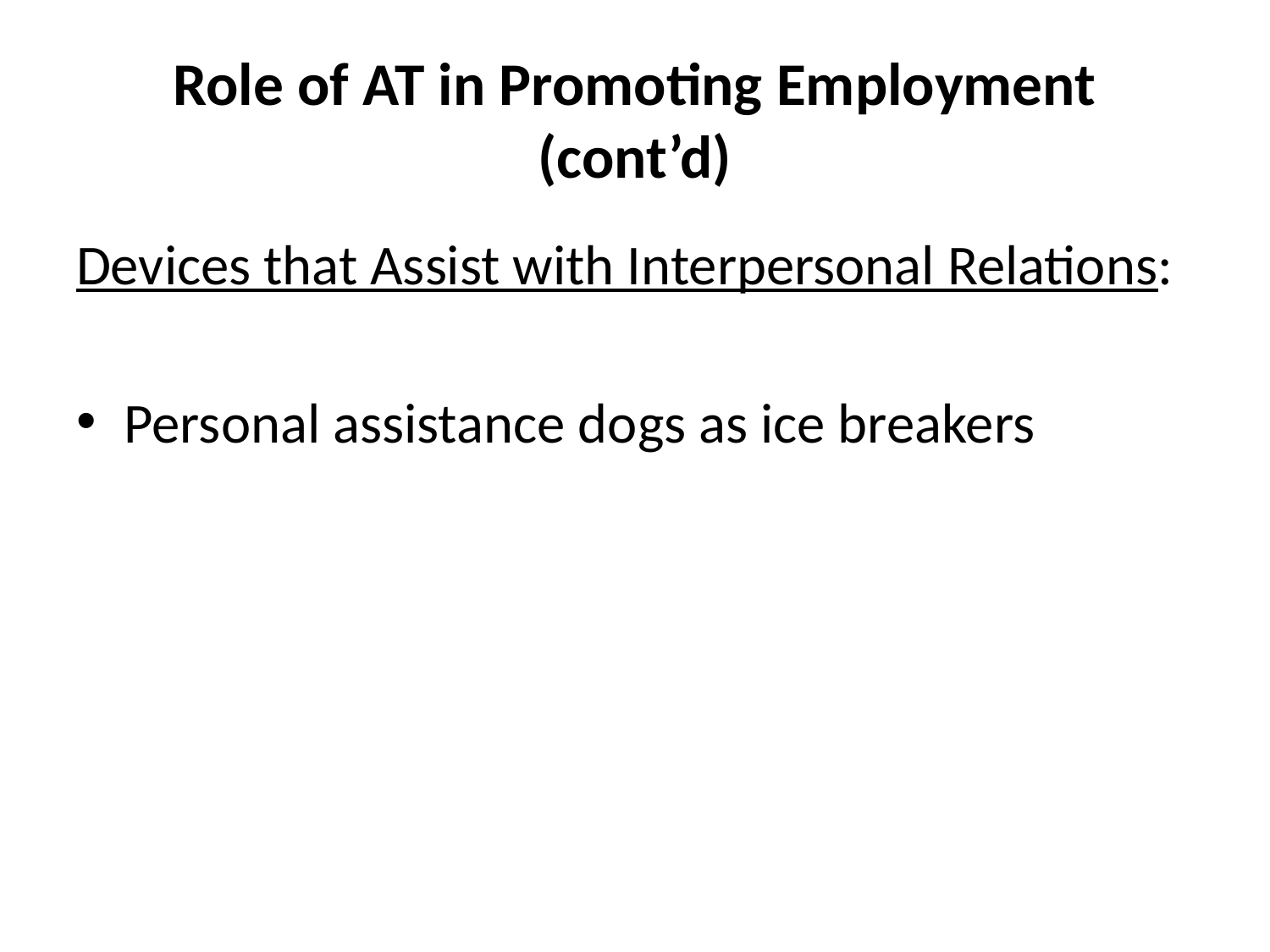

# Role of AT in Promoting Employment (cont’d)
Devices that Assist with Interpersonal Relations:

Personal assistance dogs as ice breakers